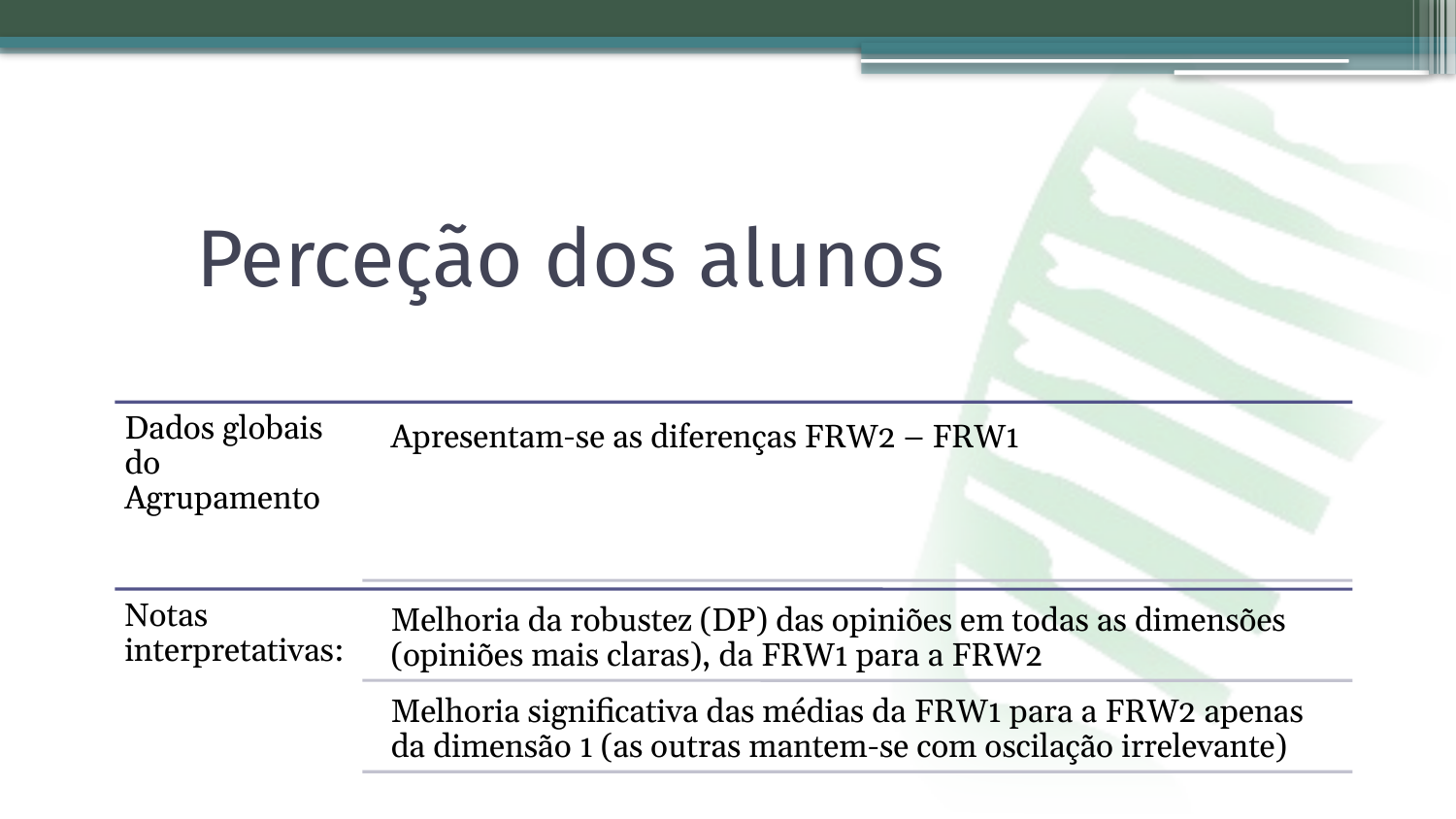

# Perceção dos alunos
Dados globais do Agrupamento
Apresentam-se as diferenças FRW2 – FRW1
Notas interpretativas:
Melhoria da robustez (DP) das opiniões em todas as dimensões (opiniões mais claras), da FRW1 para a FRW2
Melhoria significativa das médias da FRW1 para a FRW2 apenas da dimensão 1 (as outras mantem-se com oscilação irrelevante)